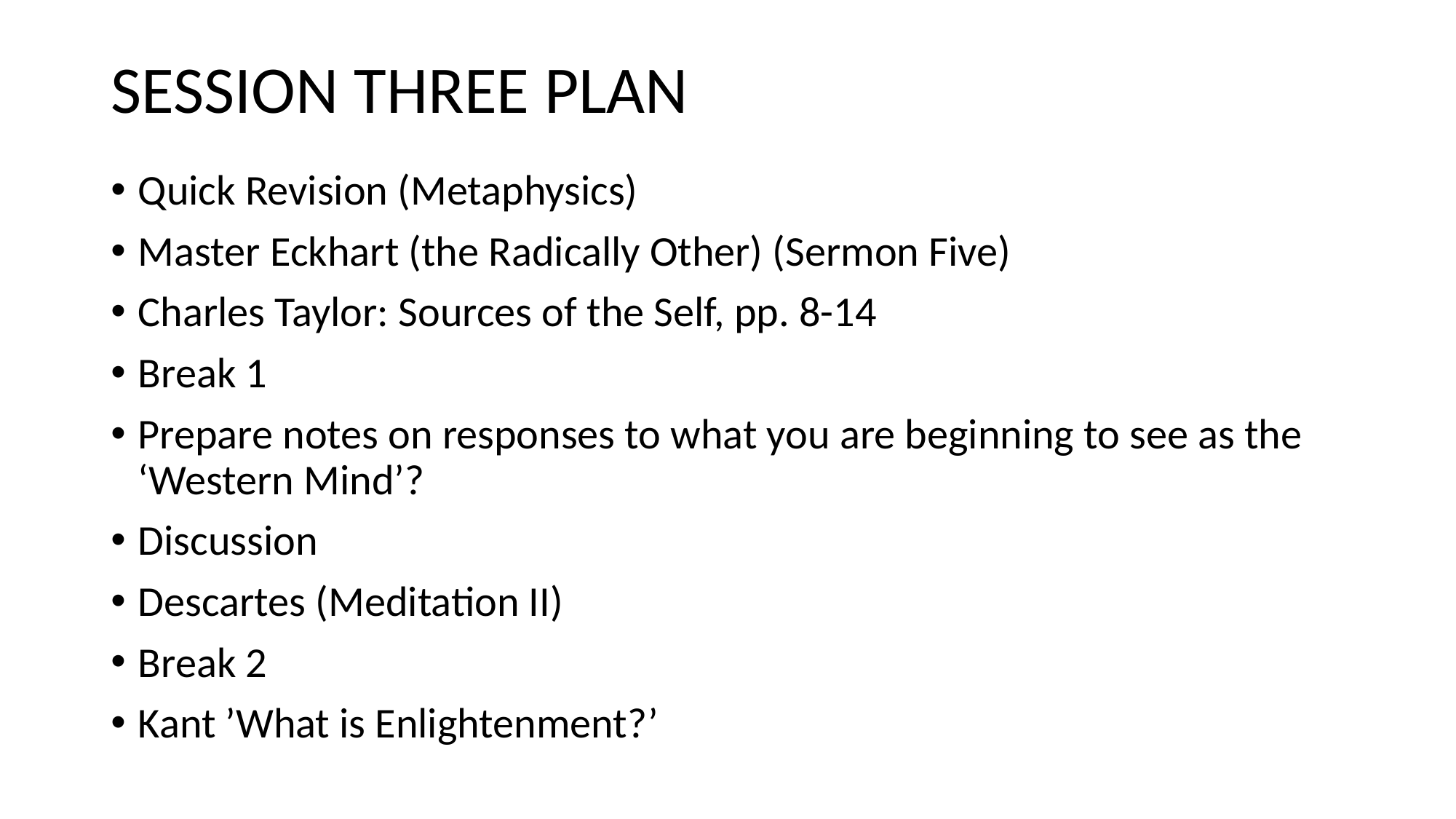

# SESSION THREE PLAN
Quick Revision (Metaphysics)
Master Eckhart (the Radically Other) (Sermon Five)
Charles Taylor: Sources of the Self, pp. 8-14
Break 1
Prepare notes on responses to what you are beginning to see as the ‘Western Mind’?
Discussion
Descartes (Meditation II)
Break 2
Kant ’What is Enlightenment?’